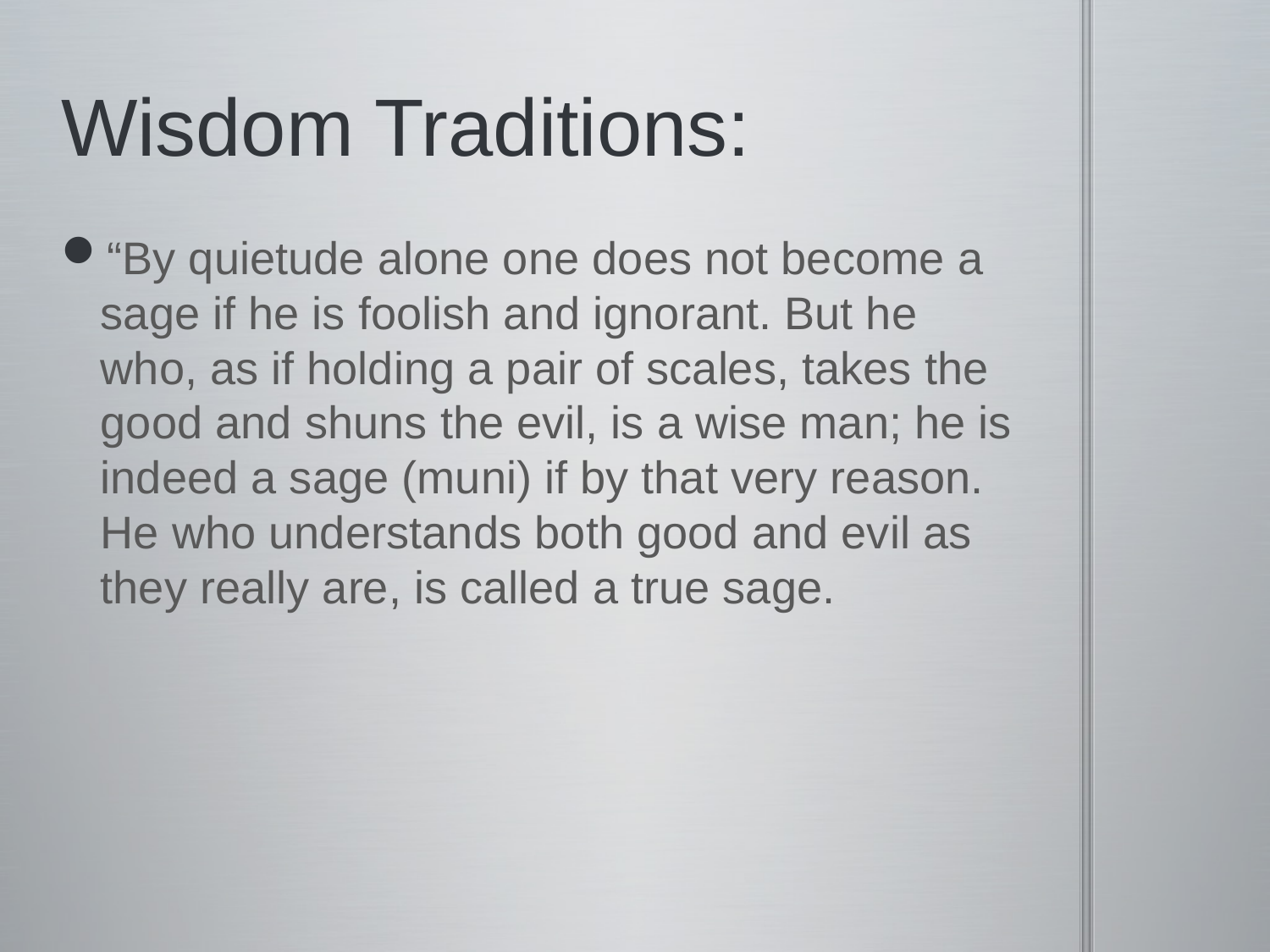

# Wisdom Traditions:
“By quietude alone one does not become a sage if he is foolish and ignorant. But he who, as if holding a pair of scales, takes the good and shuns the evil, is a wise man; he is indeed a sage (muni) if by that very reason. He who understands both good and evil as they really are, is called a true sage.